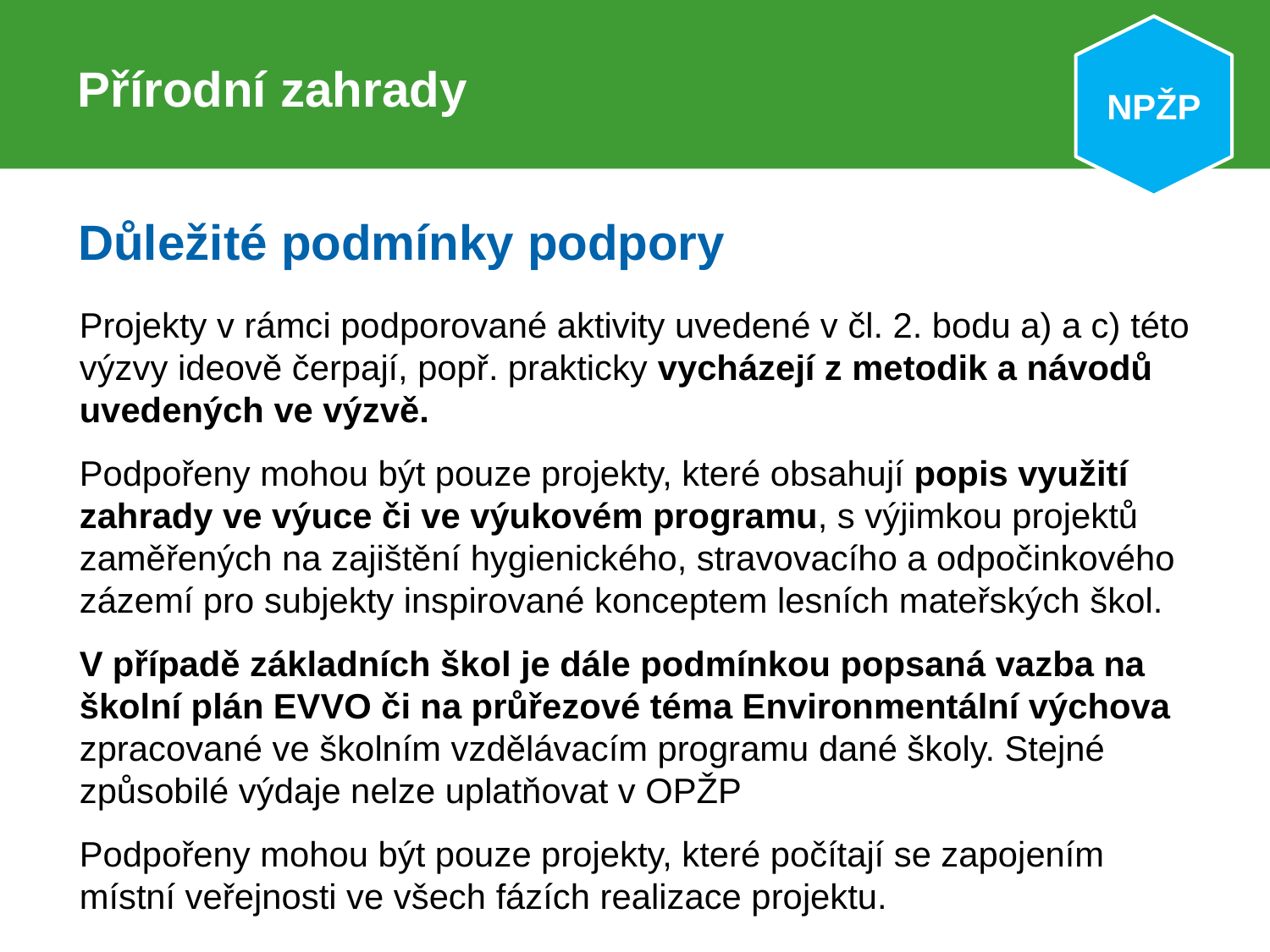

NPŽP
# Přírodní zahrady
Důležité podmínky podpory
Projekty v rámci podporované aktivity uvedené v čl. 2. bodu a) a c) této výzvy ideově čerpají, popř. prakticky vycházejí z metodik a návodů uvedených ve výzvě.
Podpořeny mohou být pouze projekty, které obsahují popis využití zahrady ve výuce či ve výukovém programu, s výjimkou projektů zaměřených na zajištění hygienického, stravovacího a odpočinkového zázemí pro subjekty inspirované konceptem lesních mateřských škol.
V případě základních škol je dále podmínkou popsaná vazba na školní plán EVVO či na průřezové téma Environmentální výchova zpracované ve školním vzdělávacím programu dané školy. Stejné způsobilé výdaje nelze uplatňovat v OPŽP
Podpořeny mohou být pouze projekty, které počítají se zapojením místní veřejnosti ve všech fázích realizace projektu.